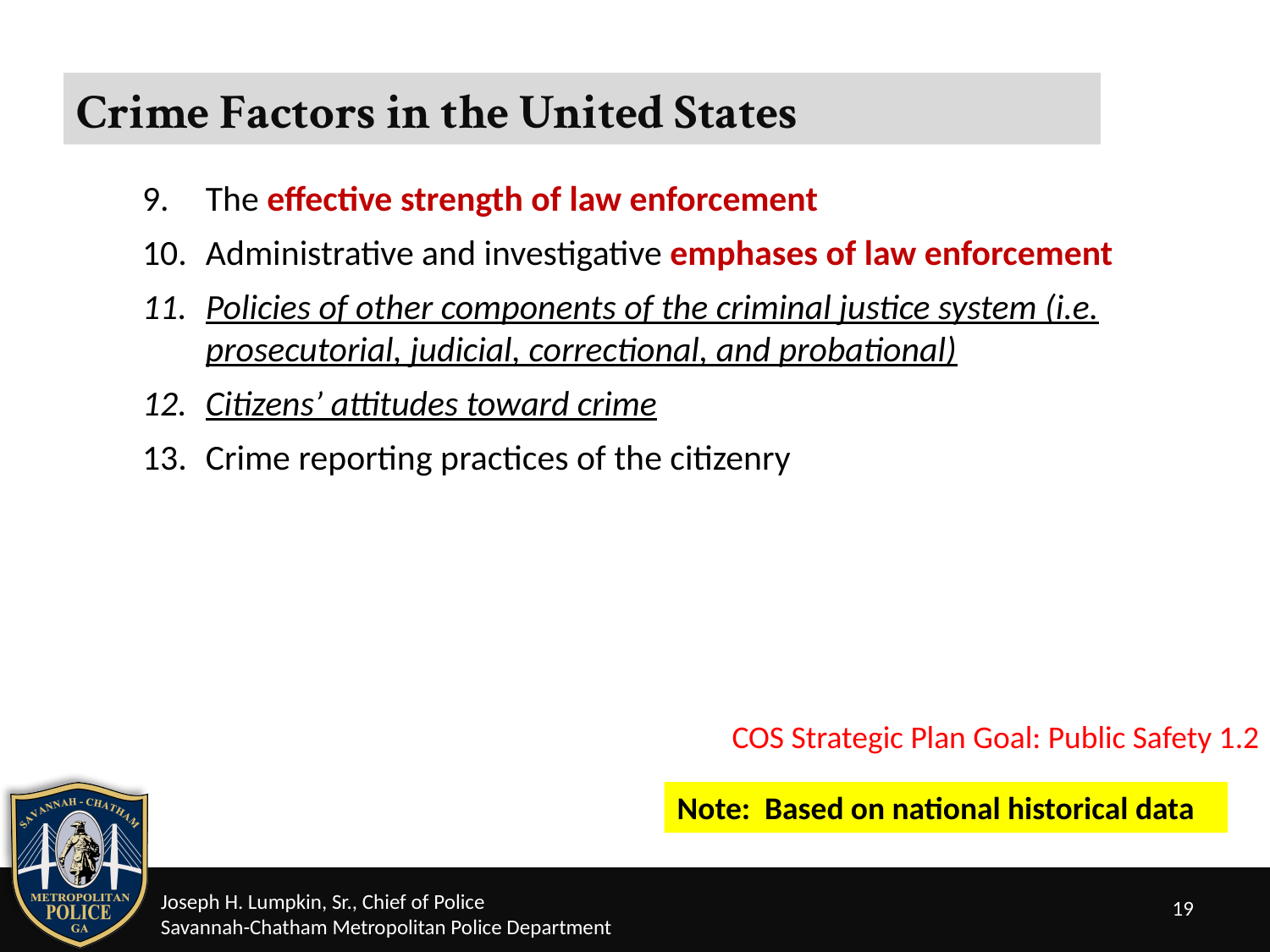

Crime Factors in the United States
The effective strength of law enforcement
Administrative and investigative emphases of law enforcement
Policies of other components of the criminal justice system (i.e. prosecutorial, judicial, correctional, and probational)
Citizens’ attitudes toward crime
Crime reporting practices of the citizenry

COS Strategic Plan Goal: Public Safety 1.2
Note:  Based on national historical data
19
Joseph H. Lumpkin, Sr., Chief of Police
Savannah-Chatham Metropolitan Police Department